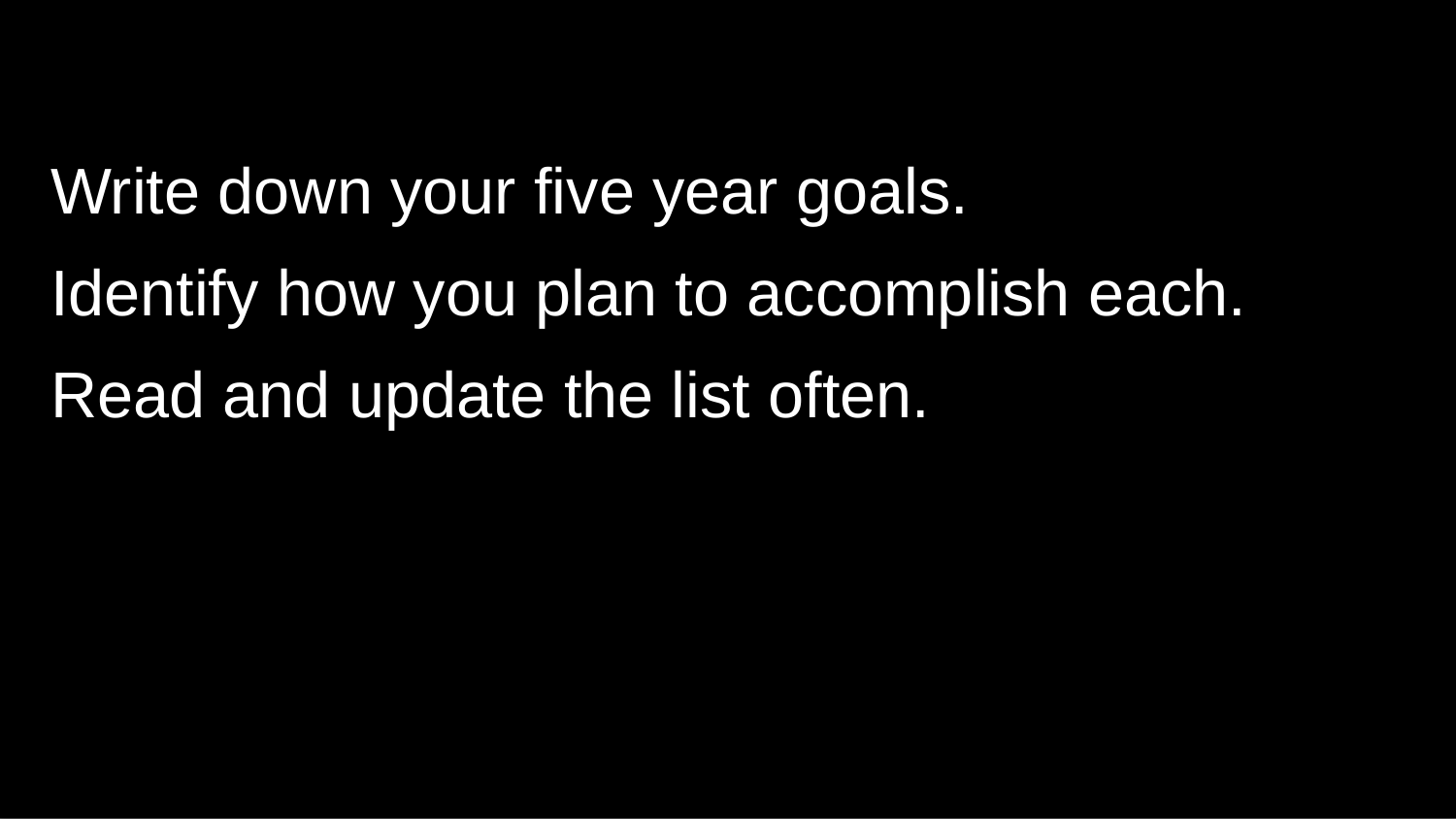

Write down your five year goals.
Identify how you plan to accomplish each.
Read and update the list often.